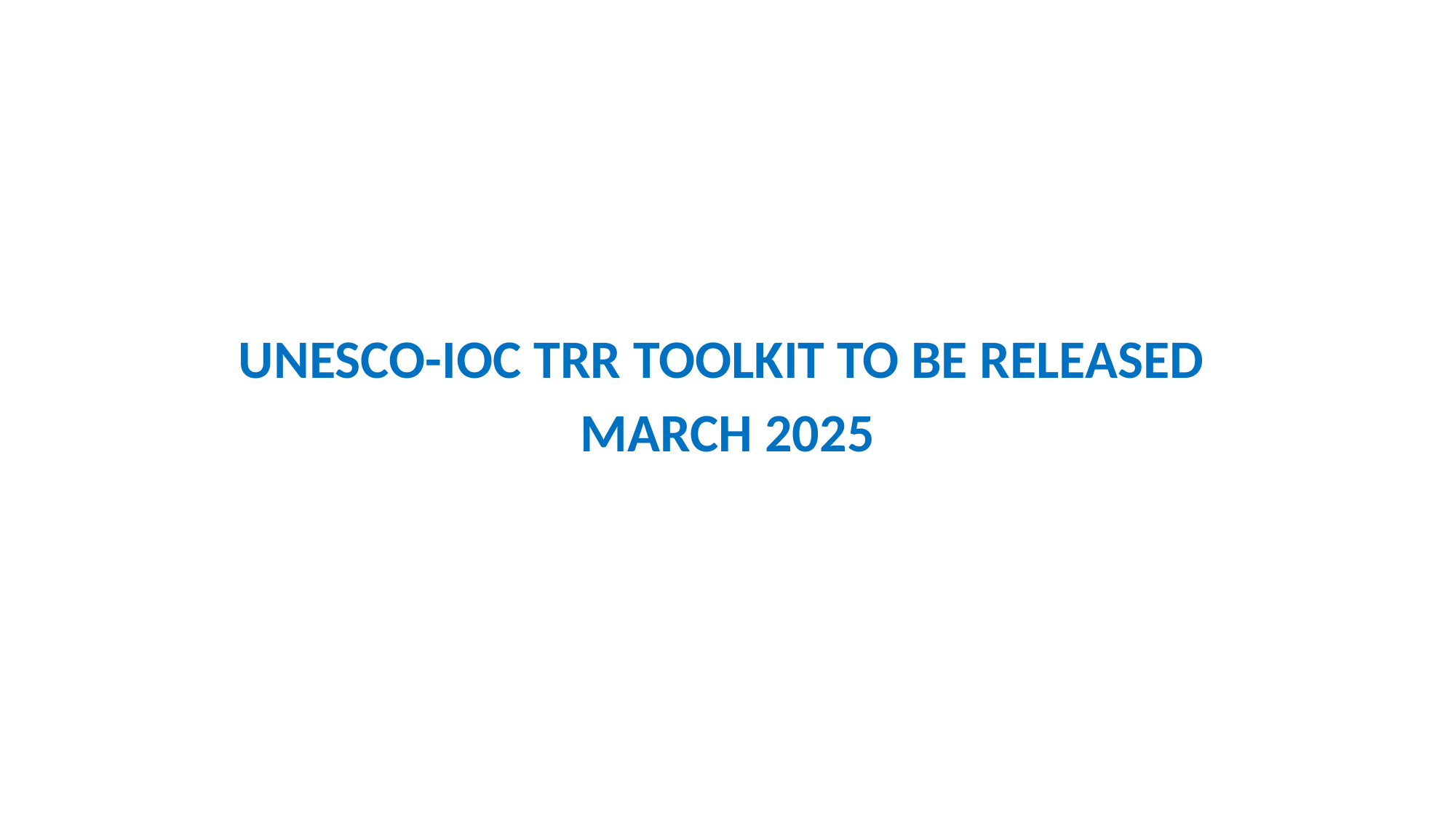

#
UNESCO-IOC TRR TOOLKIT TO BE RELEASED
MARCH 2025